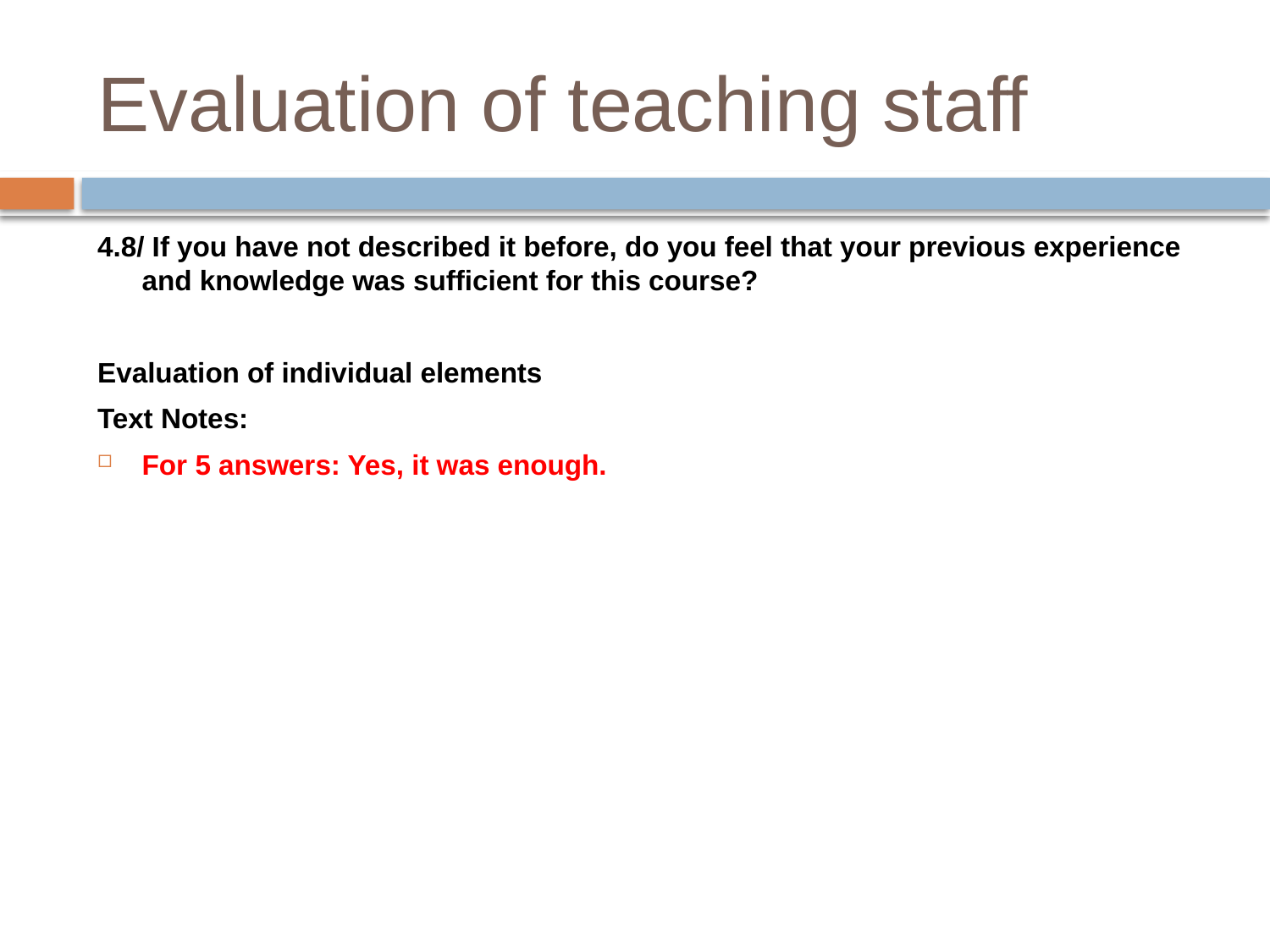

# Evaluation of teaching staff
4.8/ If you have not described it before, do you feel that your previous experience and knowledge was sufficient for this course?

Evaluation of individual elements
Text Notes:
For 5 answers: Yes, it was enough.